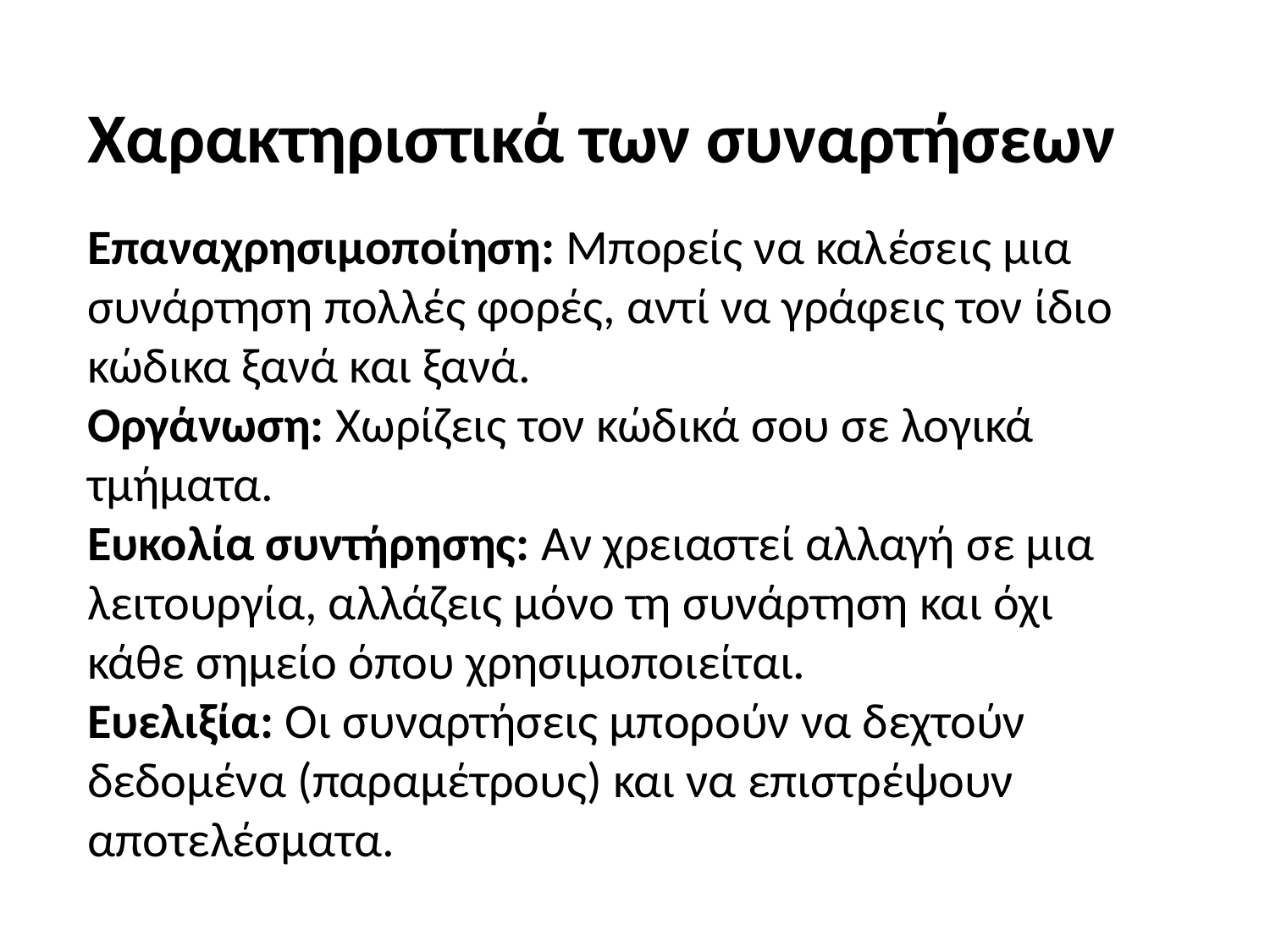

Χαρακτηριστικά των συναρτήσεων

Επαναχρησιμοποίηση: Μπορείς να καλέσεις μια συνάρτηση πολλές φορές, αντί να γράφεις τον ίδιο κώδικα ξανά και ξανά.
Οργάνωση: Χωρίζεις τον κώδικά σου σε λογικά τμήματα.
Ευκολία συντήρησης: Αν χρειαστεί αλλαγή σε μια λειτουργία, αλλάζεις μόνο τη συνάρτηση και όχι κάθε σημείο όπου χρησιμοποιείται.
Ευελιξία: Οι συναρτήσεις μπορούν να δεχτούν δεδομένα (παραμέτρους) και να επιστρέψουν αποτελέσματα.